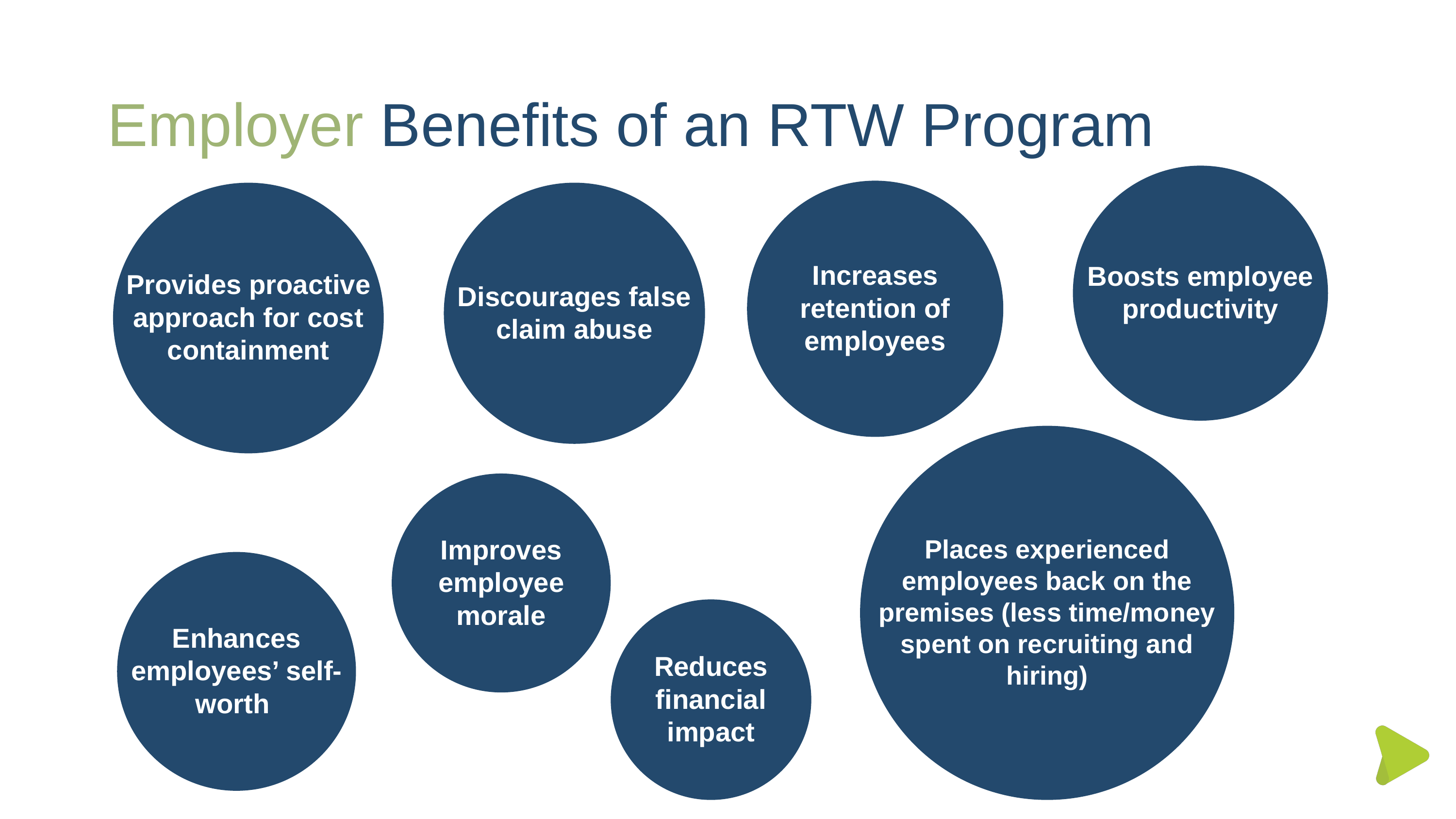

Employer Benefits of an RTW Program

Boosts employee productivity

Increases retention of employees

Provides proactive approach for cost containment

Discourages false claim abuse

Places experienced employees back on the premises (less time/money spent on recruiting and hiring)

Improves employee morale

Enhances employees’ self-worth

Reduces financial impact